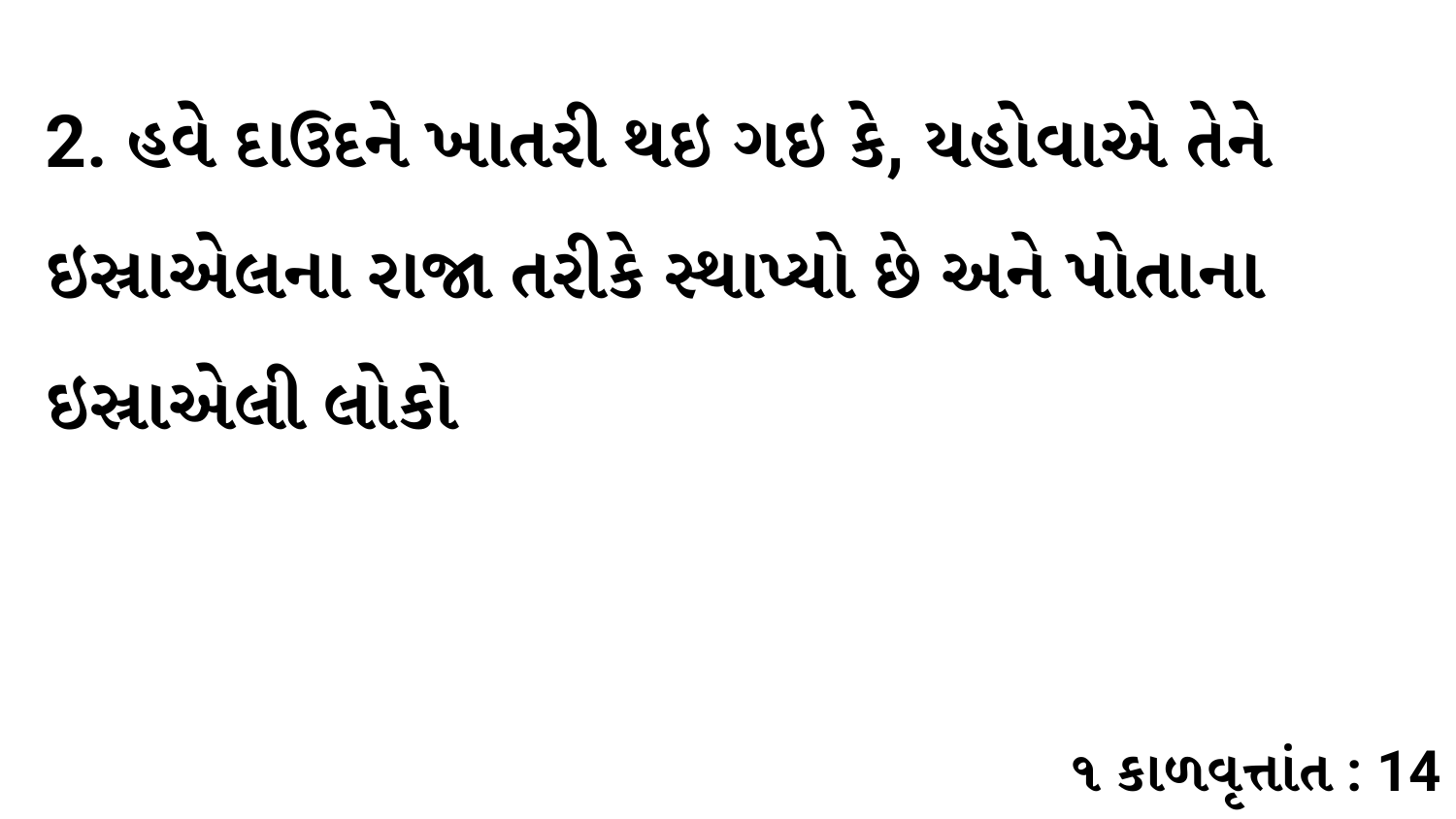

2. હવે દાઉદને ખાતરી થઇ ગઇ કે, યહોવાએ તેને ઇસ્રાએલના રાજા તરીકે સ્થાપ્યો છે અને પોતાના ઇસ્રાએલી લોકો
૧ કાળવૃત્તાંત : 14